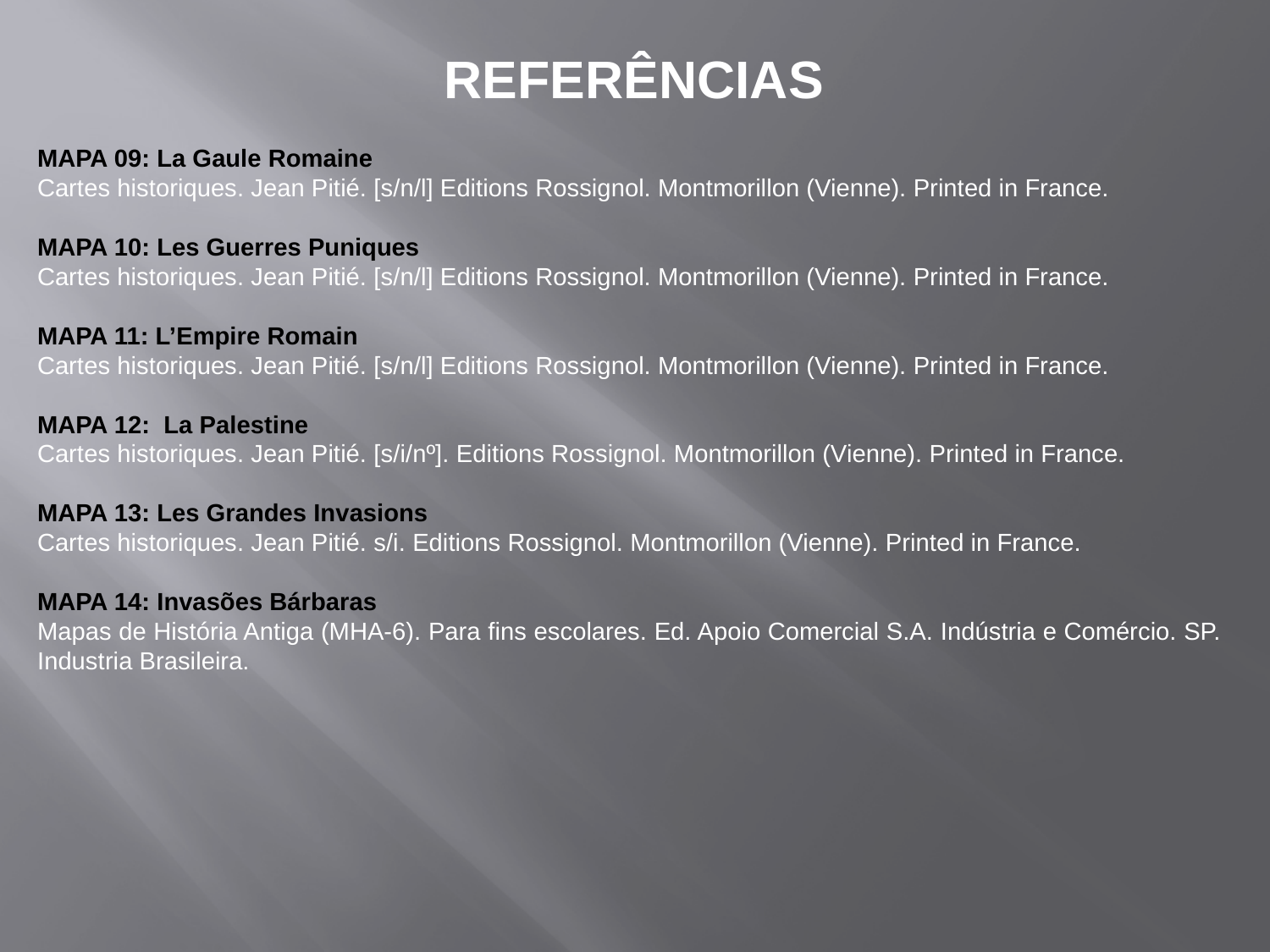

REFERÊNCIAS
MAPA 09: La Gaule Romaine
Cartes historiques. Jean Pitié. [s/n/l] Editions Rossignol. Montmorillon (Vienne). Printed in France.

MAPA 10: Les Guerres Puniques
Cartes historiques. Jean Pitié. [s/n/l] Editions Rossignol. Montmorillon (Vienne). Printed in France.

MAPA 11: L’Empire Romain
Cartes historiques. Jean Pitié. [s/n/l] Editions Rossignol. Montmorillon (Vienne). Printed in France.

MAPA 12:  La Palestine
Cartes historiques. Jean Pitié. [s/i/nº]. Editions Rossignol. Montmorillon (Vienne). Printed in France.

MAPA 13: Les Grandes Invasions
Cartes historiques. Jean Pitié. s/i. Editions Rossignol. Montmorillon (Vienne). Printed in France.

MAPA 14: Invasões Bárbaras
Mapas de História Antiga (MHA-6). Para fins escolares. Ed. Apoio Comercial S.A. Indústria e Comércio. SP. Industria Brasileira.